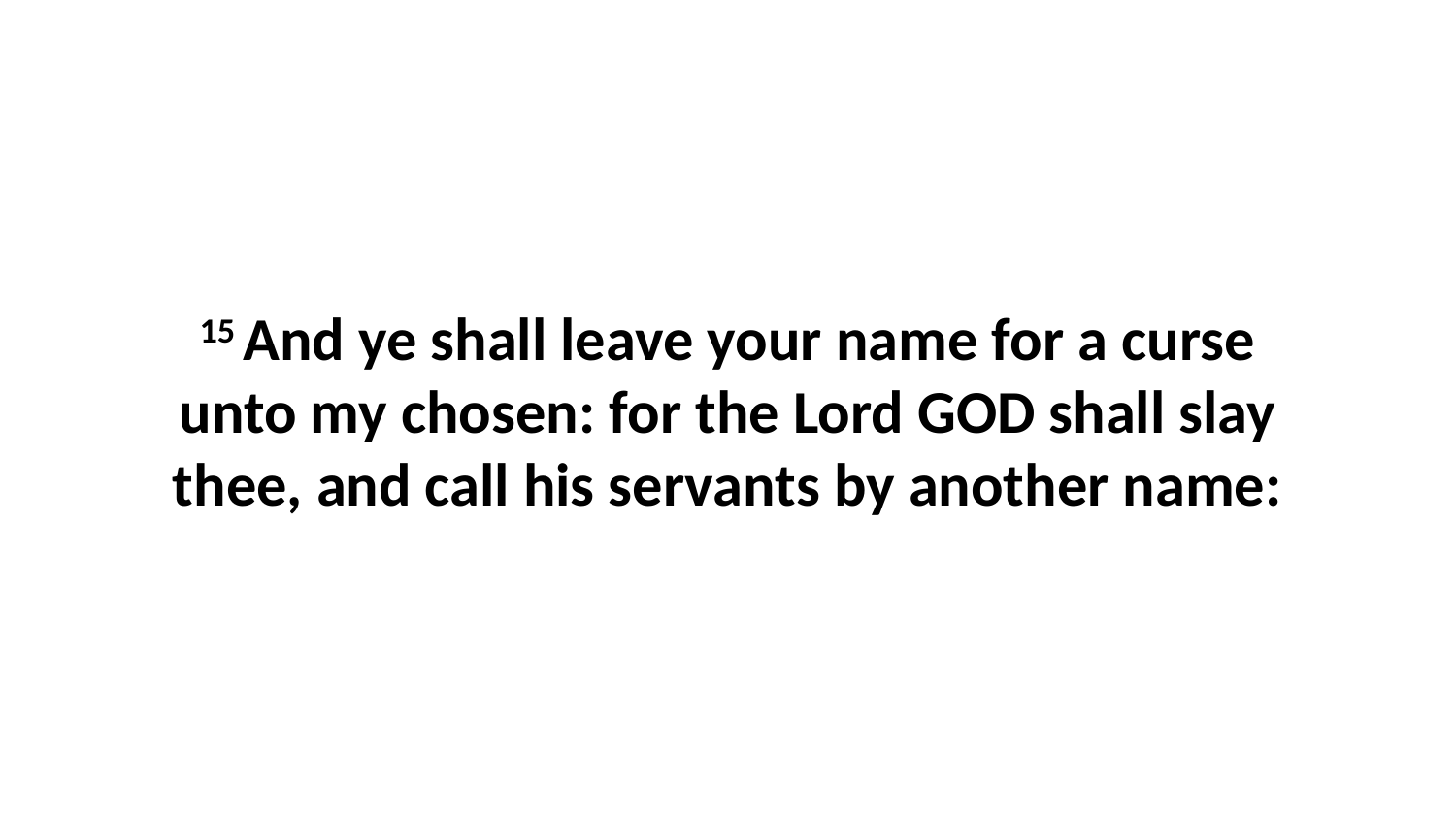

15 And ye shall leave your name for a curse unto my chosen: for the Lord GOD shall slay thee, and call his servants by another name: